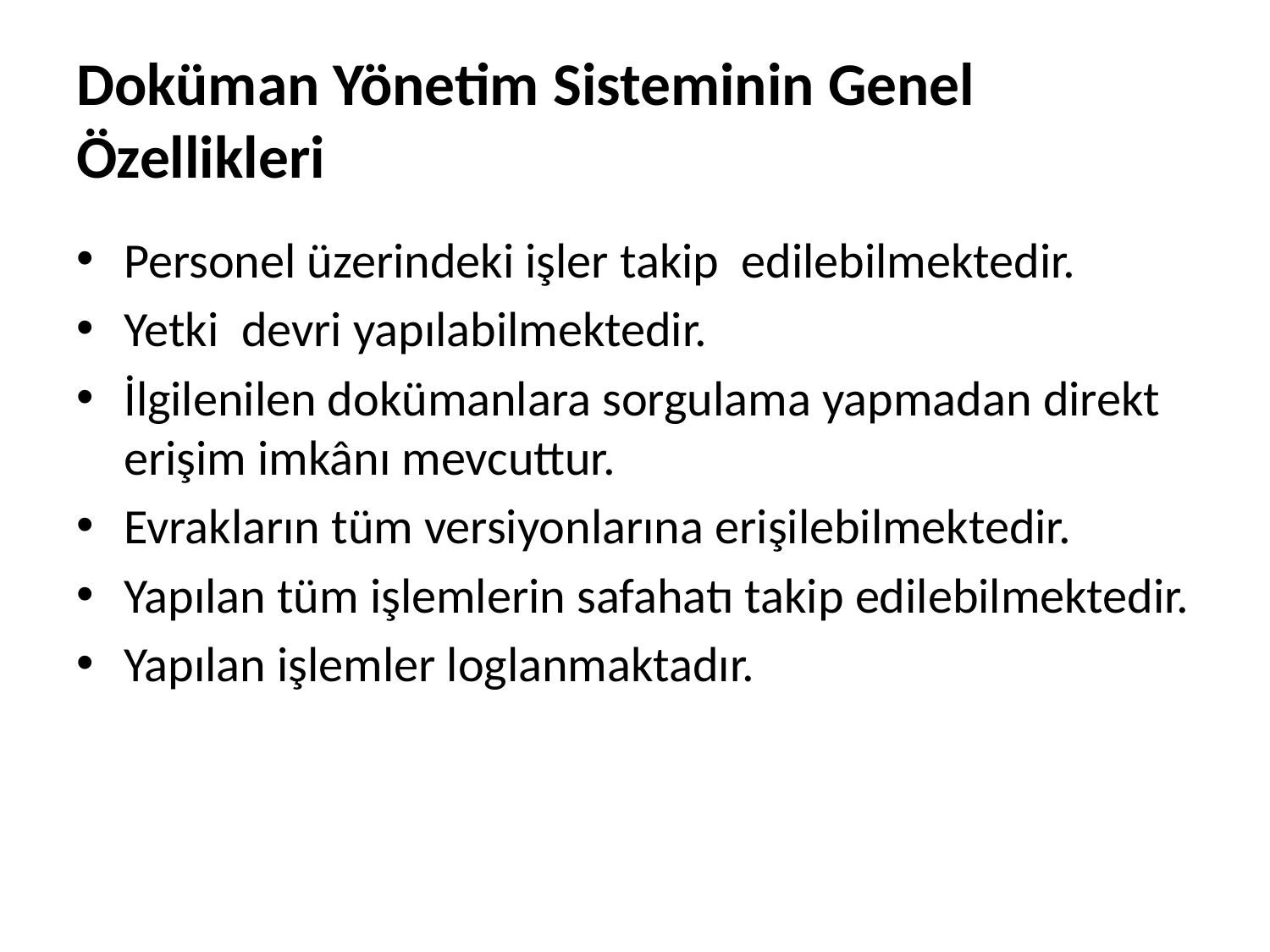

# Doküman Yönetim Sisteminin Genel Özellikleri
Personel üzerindeki işler takip  edilebilmektedir.
Yetki  devri yapılabilmektedir.
İlgilenilen dokümanlara sorgulama yapmadan direkt erişim imkânı mevcuttur.
Evrakların tüm versiyonlarına erişilebilmektedir.
Yapılan tüm işlemlerin safahatı takip edilebilmektedir.
Yapılan işlemler loglanmaktadır.